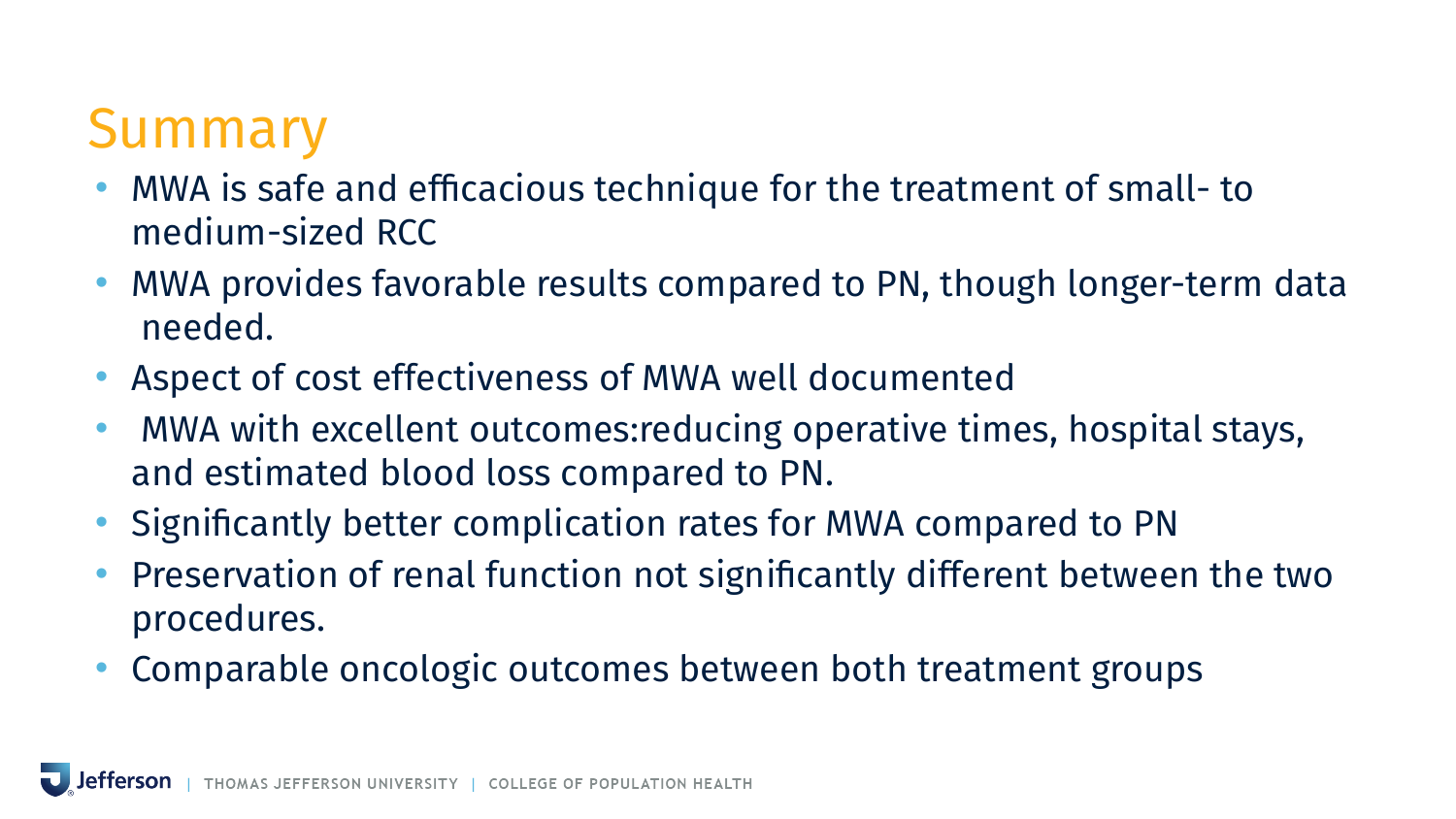

# Summary
MWA is safe and efficacious technique for the treatment of small- to medium-sized RCC
MWA provides favorable results compared to PN, though longer-term data  needed.
Aspect of cost effectiveness of MWA well documented
 MWA with excellent outcomes:reducing operative times, hospital stays, and estimated blood loss compared to PN.
Significantly better complication rates for MWA compared to PN
Preservation of renal function not significantly different between the two procedures.
Comparable oncologic outcomes between both treatment groups